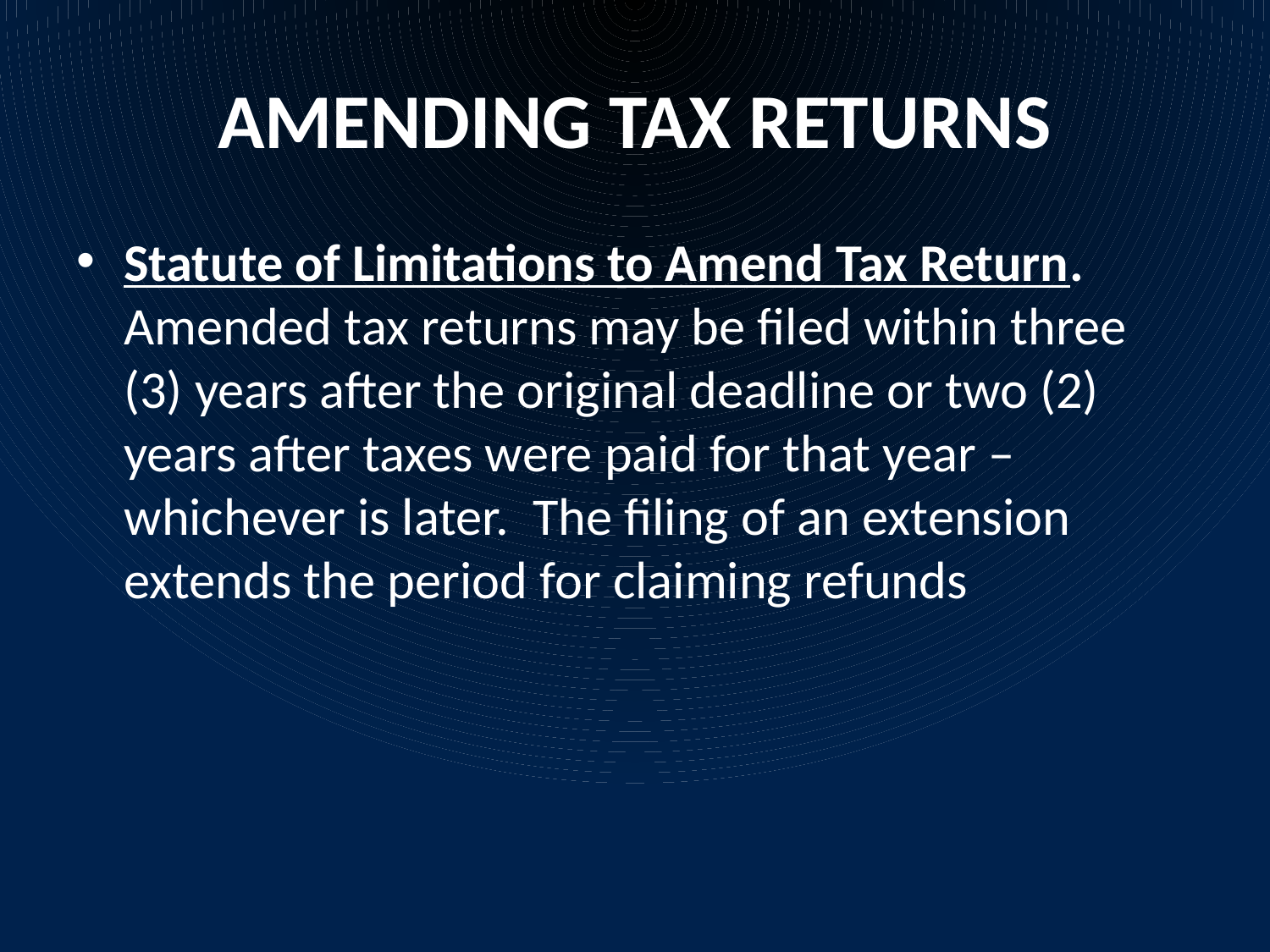

# AMENDING TAX RETURNS
Statute of Limitations to Amend Tax Return. Amended tax returns may be filed within three (3) years after the original deadline or two (2) years after taxes were paid for that year – whichever is later.  The filing of an extension extends the period for claiming refunds